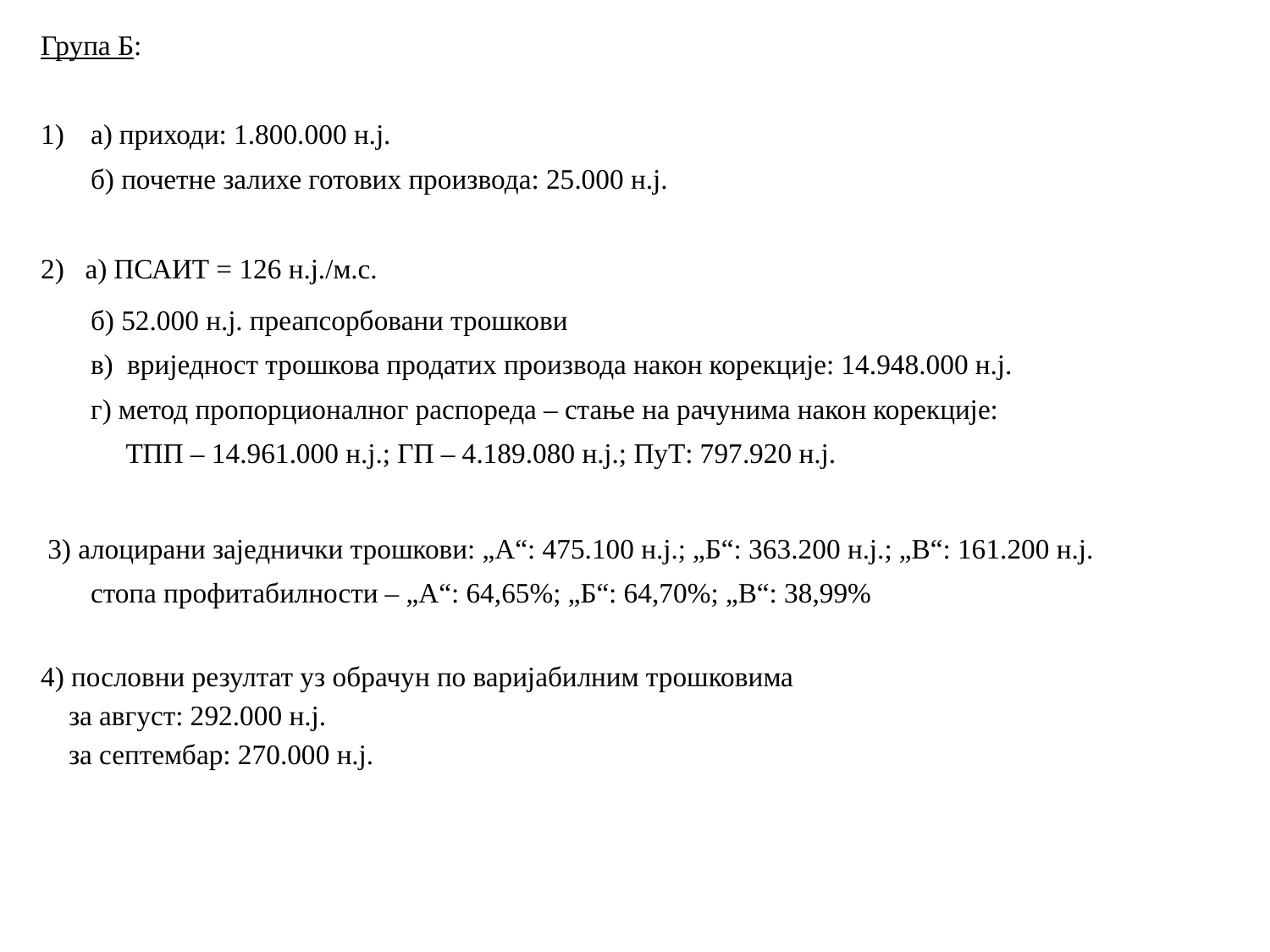

Група Б:

а) приходи: 1.800.000 н.ј.
б) почетне залихе готових производа: 25.000 н.ј.

2)   а) ПСАИТ = 126 н.ј./м.с.
б) 52.000 н.ј. преапсорбовани трошкови
в)  вриједност трошкова продатих производа након корекције: 14.948.000 н.ј.
г) метод пропорционалног распореда – стање на рачунима након корекције:
     ТПП – 14.961.000 н.ј.; ГП – 4.189.080 н.ј.; ПуТ: 797.920 н.ј.

 3) алоцирани заједнички трошкови: „А“: 475.100 н.ј.; „Б“: 363.200 н.ј.; „В“: 161.200 н.ј.
стопа профитабилности – „А“: 64,65%; „Б“: 64,70%; „В“: 38,99%

4) пословни резултат уз обрачун по варијабилним трошковима
    за август: 292.000 н.ј.
    за септембар: 270.000 н.ј.